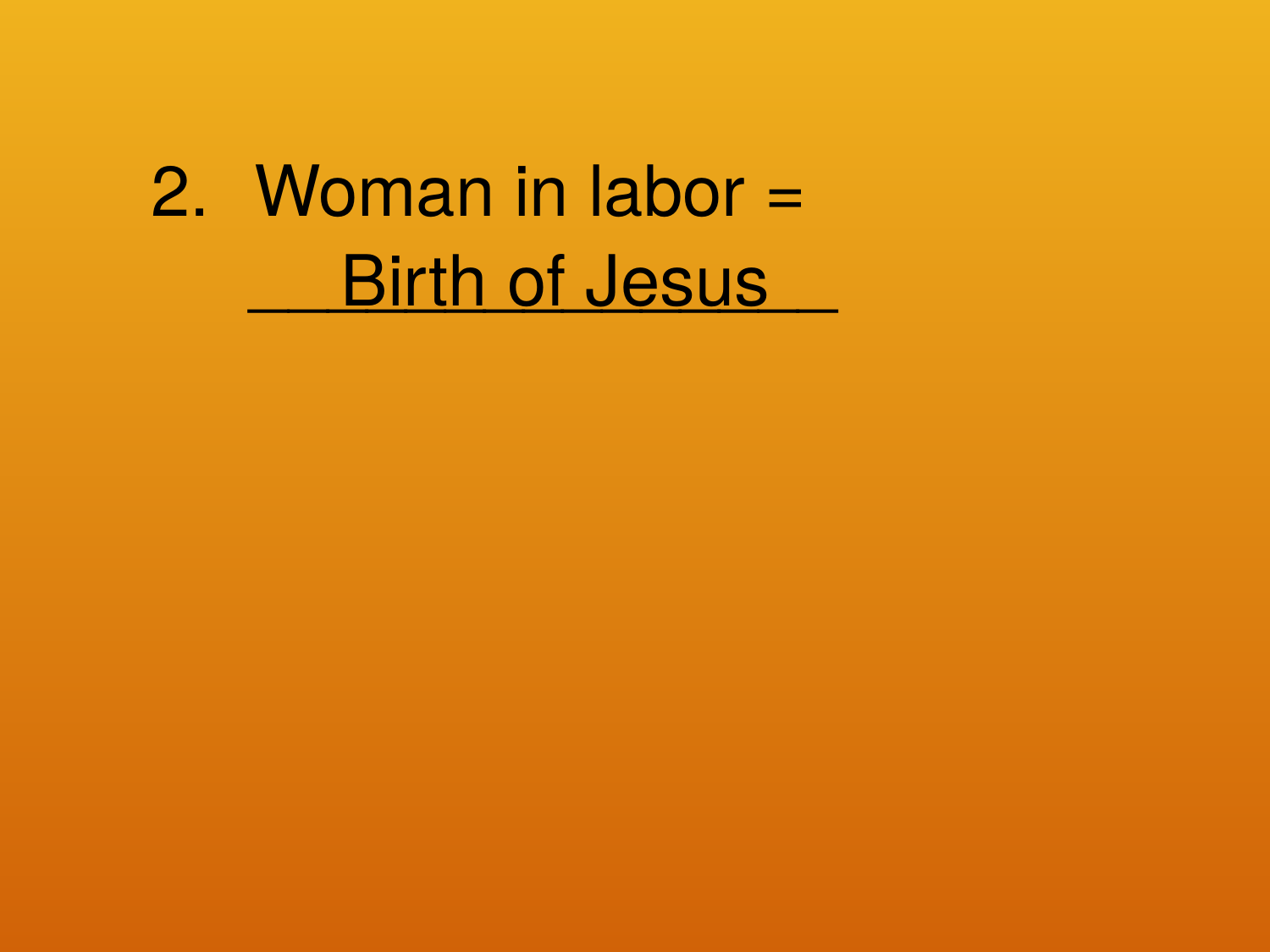

Woman in labor =
     _______________
Birth of Jesus